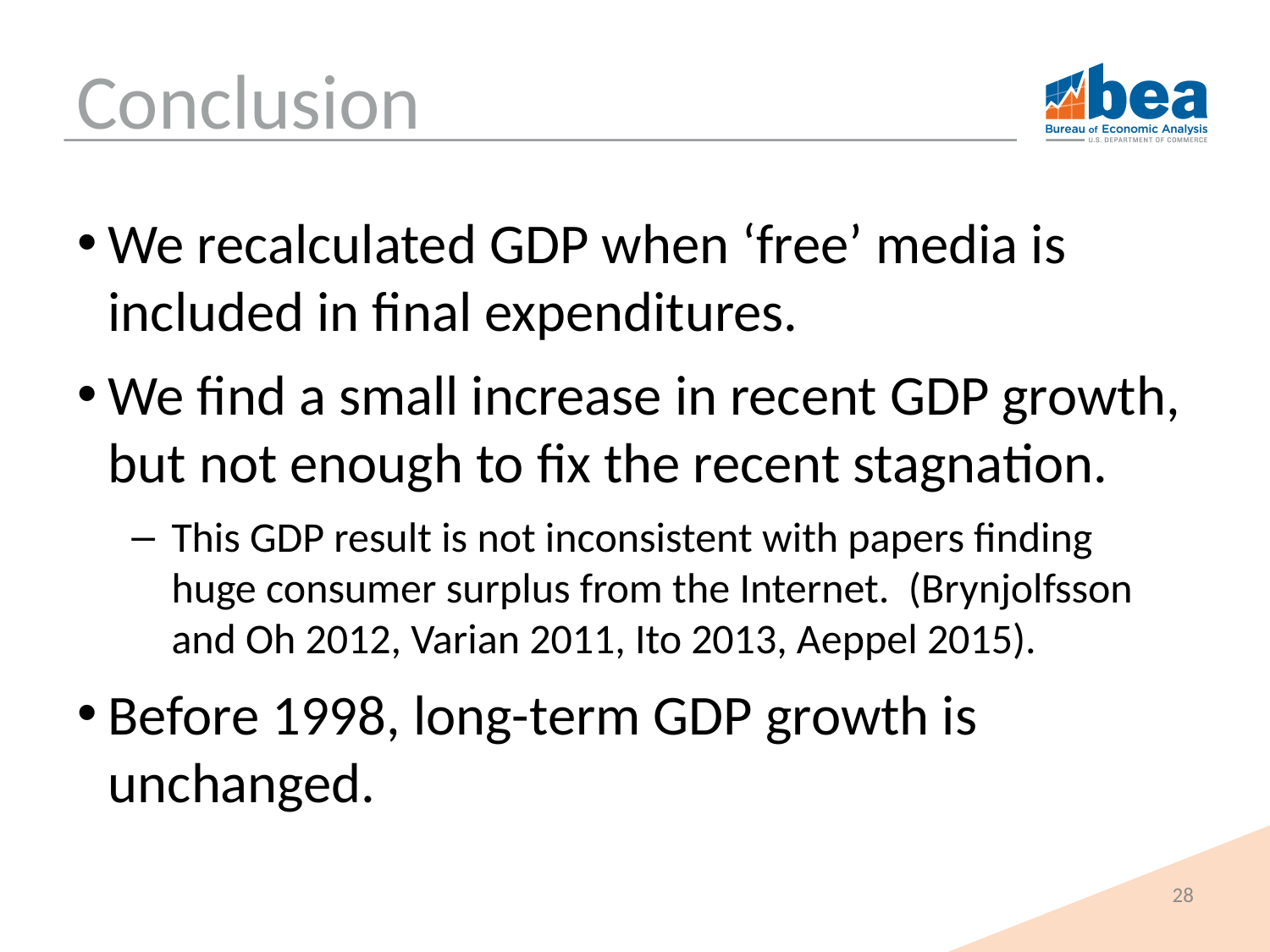

# Conclusion
We recalculated GDP when ‘free’ media is included in final expenditures.
We find a small increase in recent GDP growth, but not enough to fix the recent stagnation.
This GDP result is not inconsistent with papers finding  huge consumer surplus from the Internet.  (Brynjolfsson and Oh 2012, Varian 2011, Ito 2013, Aeppel 2015).
Before 1998, long-term GDP growth is unchanged.
28